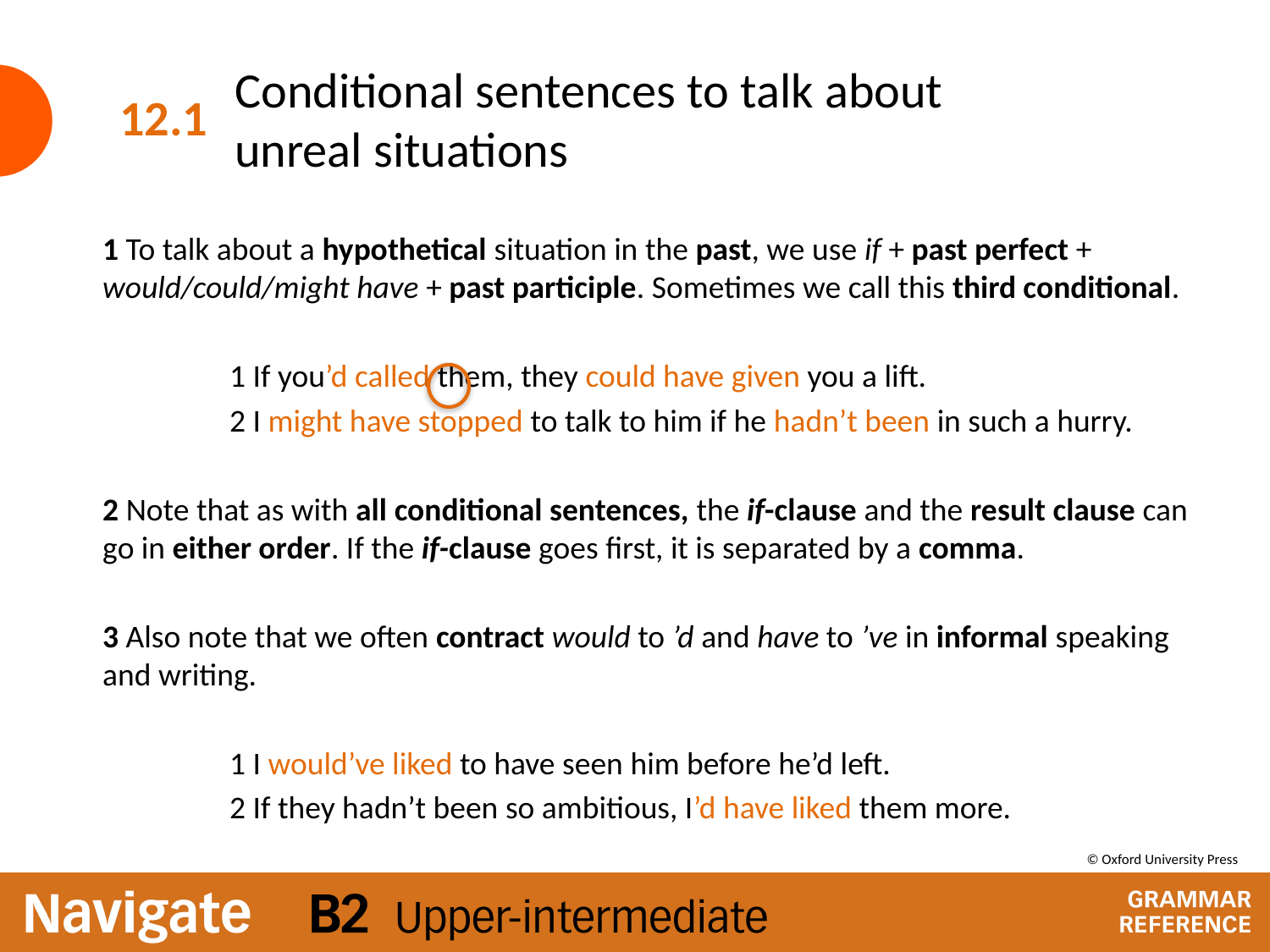

# Conditional sentences to talk about unreal situations
12.1
1 To talk about a hypothetical situation in the past, we use if + past perfect + would/could/might have + past participle. Sometimes we call this third conditional.

	1 If you’d called them, they could have given you a lift.
	2 I might have stopped to talk to him if he hadn’t been in such a hurry.

2 Note that as with all conditional sentences, the if-clause and the result clause can go in either order. If the if-clause goes first, it is separated by a comma.

3 Also note that we often contract would to ’d and have to ’ve in informal speaking and writing.

	1 I would’ve liked to have seen him before he’d left.
	2 If they hadn’t been so ambitious, I’d have liked them more.